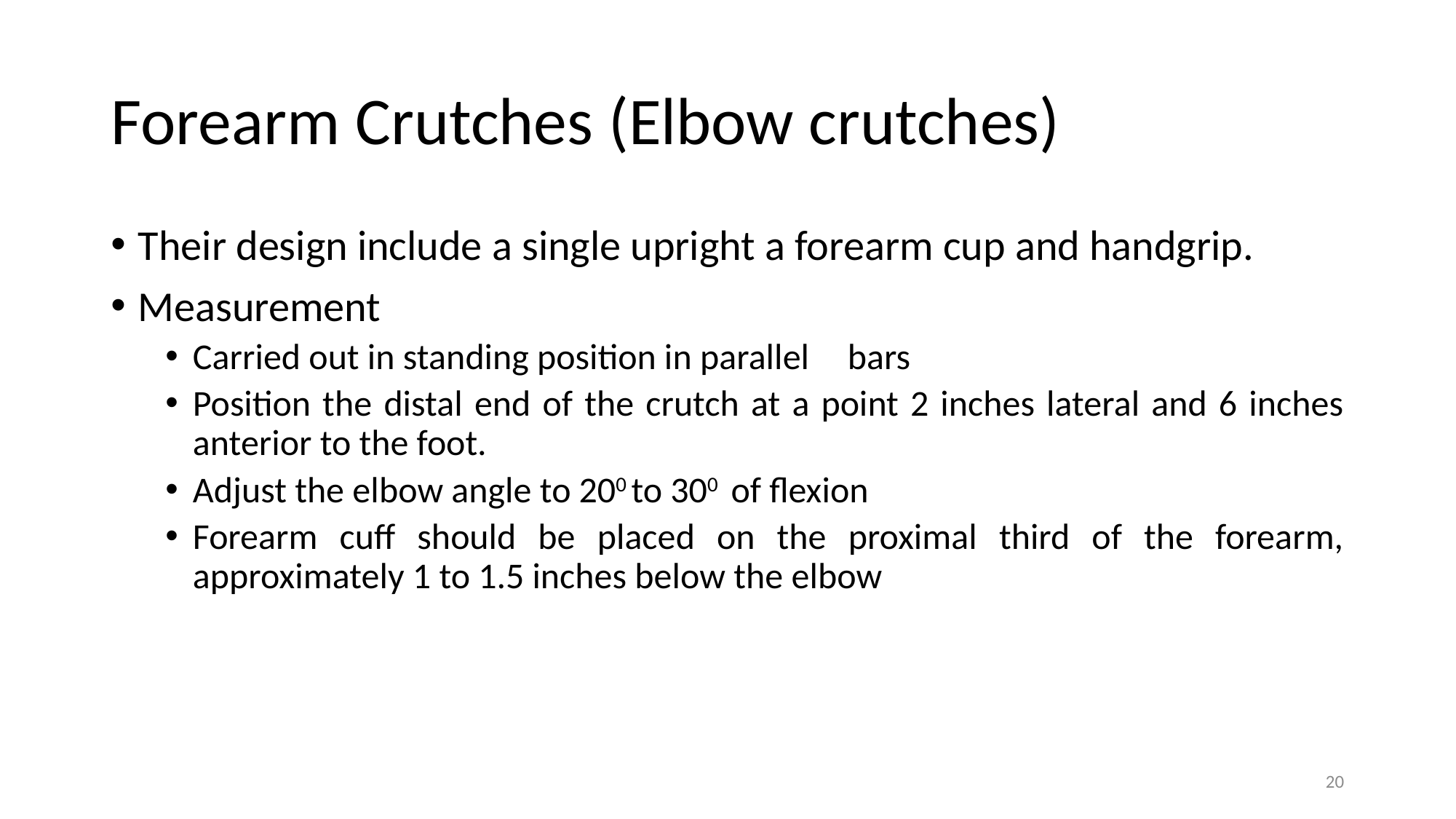

# Forearm Crutches (Elbow crutches)
Their design include a single upright a forearm cup and handgrip.
Measurement
Carried out in standing position in parallel 	bars
Position the distal end of the crutch at a point 2 inches lateral and 6 inches anterior to the foot.
Adjust the elbow angle to 200 to 300  of flexion
Forearm cuff should be placed on the proximal third of the forearm, approximately 1 to 1.5 inches below the elbow

20